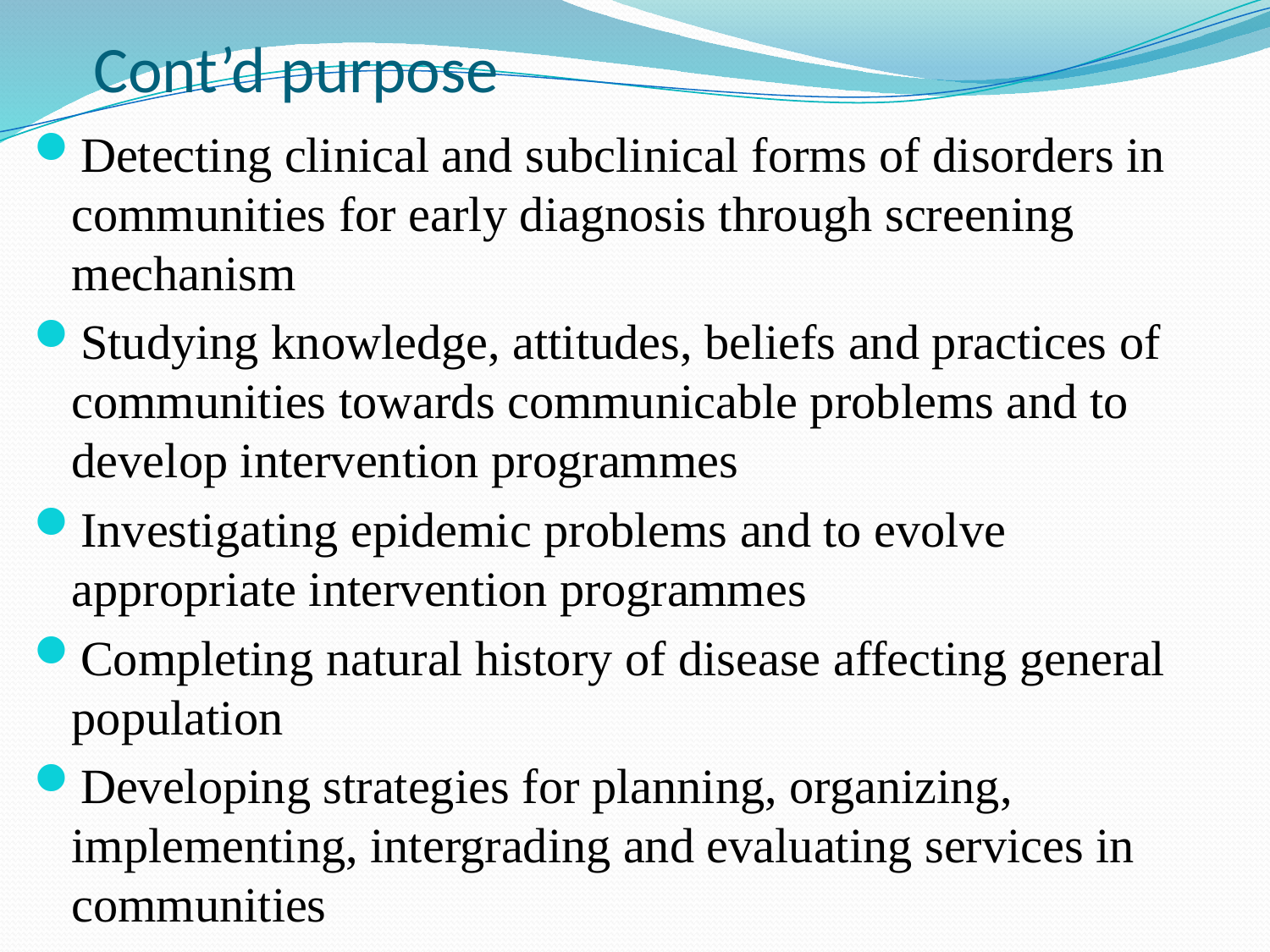

# Cont’d purpose
Detecting clinical and subclinical forms of disorders in communities for early diagnosis through screening mechanism
Studying knowledge, attitudes, beliefs and practices of communities towards communicable problems and to develop intervention programmes
Investigating epidemic problems and to evolve appropriate intervention programmes
Completing natural history of disease affecting general population
Developing strategies for planning, organizing, implementing, intergrading and evaluating services in communities